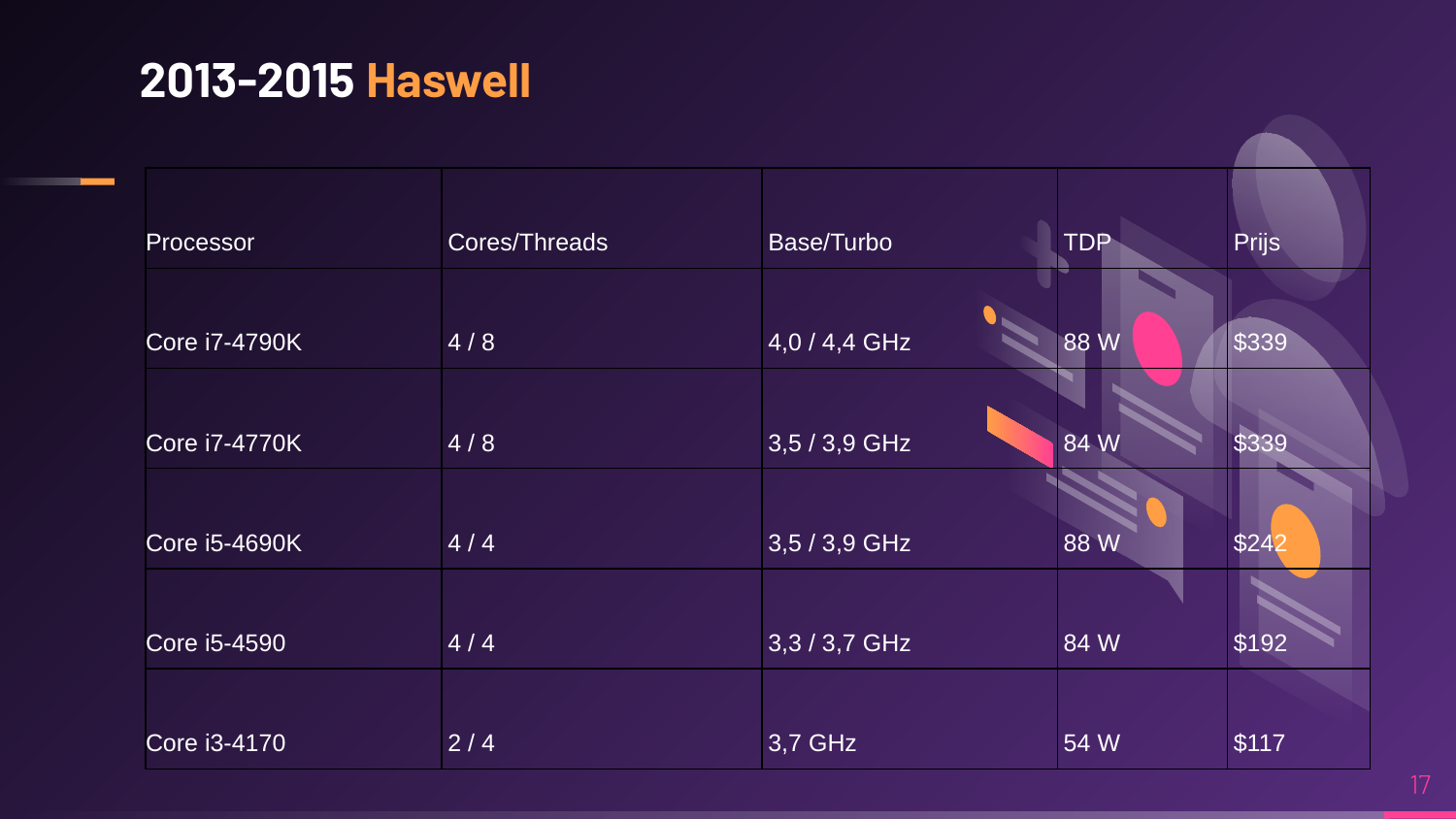

# 2013-2015 Haswell

| Processor | Cores/Threads | Base/Turbo | TDP | Prijs |
| --- | --- | --- | --- | --- |
| Core i7-4790K | 4 / 8 | 4,0 / 4,4 GHz | 88 W | $339 |
| Core i7-4770K | 4 / 8 | 3,5 / 3,9 GHz | 84 W | $339 |
| Core i5-4690K | 4 / 4 | 3,5 / 3,9 GHz | 88 W | $242 |
| Core i5-4590 | 4 / 4 | 3,3 / 3,7 GHz | 84 W | $192 |
| Core i3-4170 | 2 / 4 | 3,7 GHz | 54 W | $117 |
17